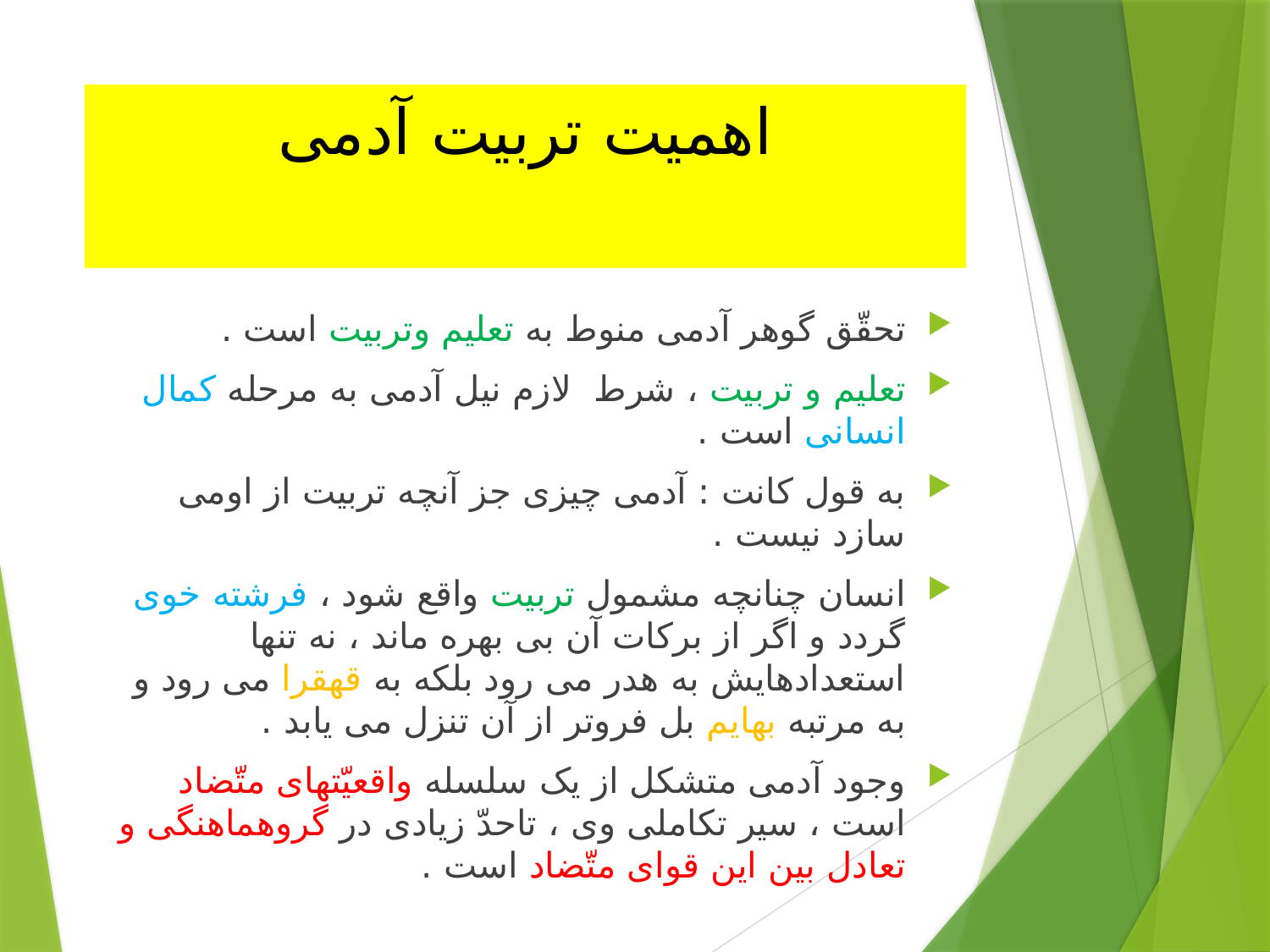

# اهمیت تربیت آدمی
تحقّق گوهر آدمی منوط به تعلیم وتربیت است .
تعلیم و تربیت ، شرط  لازم نیل آدمی به مرحله کمال انسانی است .
به قول کانت : آدمی چیزی جز آنچه تربیت از اومی سازد نیست .
انسان چنانچه مشمول تربیت واقع شود ، فرشته خوی گردد و اگر از برکات آن بی بهره ماند ، نه تنها استعدادهایش به هدر می رود بلکه به قهقرا می رود و به مرتبه بهایم بل فروتر از آن تنزل می یابد .
وجود آدمی متشکل از یک سلسله واقعیّتهای متّضاد است ، سیر تکاملی وی ، تاحدّ زیادی در گروهماهنگی و تعادل بین این قوای متّضاد است .